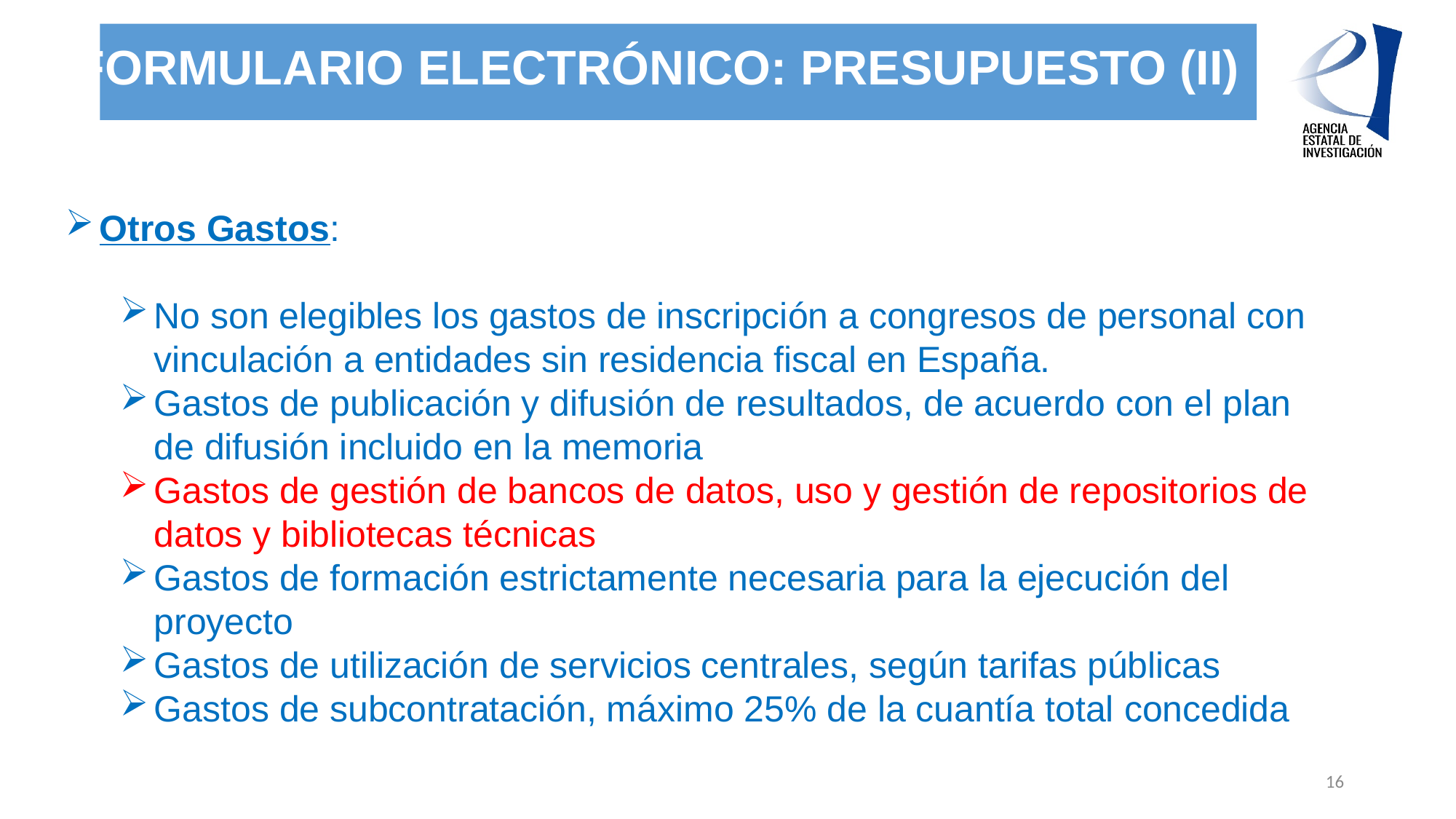

# Formulario electrónico: presupuesto (II)
Otros Gastos:

No son elegibles los gastos de inscripción a congresos de personal con vinculación a entidades sin residencia fiscal en España.
Gastos de publicación y difusión de resultados, de acuerdo con el plan de difusión incluido en la memoria
Gastos de gestión de bancos de datos, uso y gestión de repositorios de datos y bibliotecas técnicas
Gastos de formación estrictamente necesaria para la ejecución del proyecto
Gastos de utilización de servicios centrales, según tarifas públicas
Gastos de subcontratación, máximo 25% de la cuantía total concedida